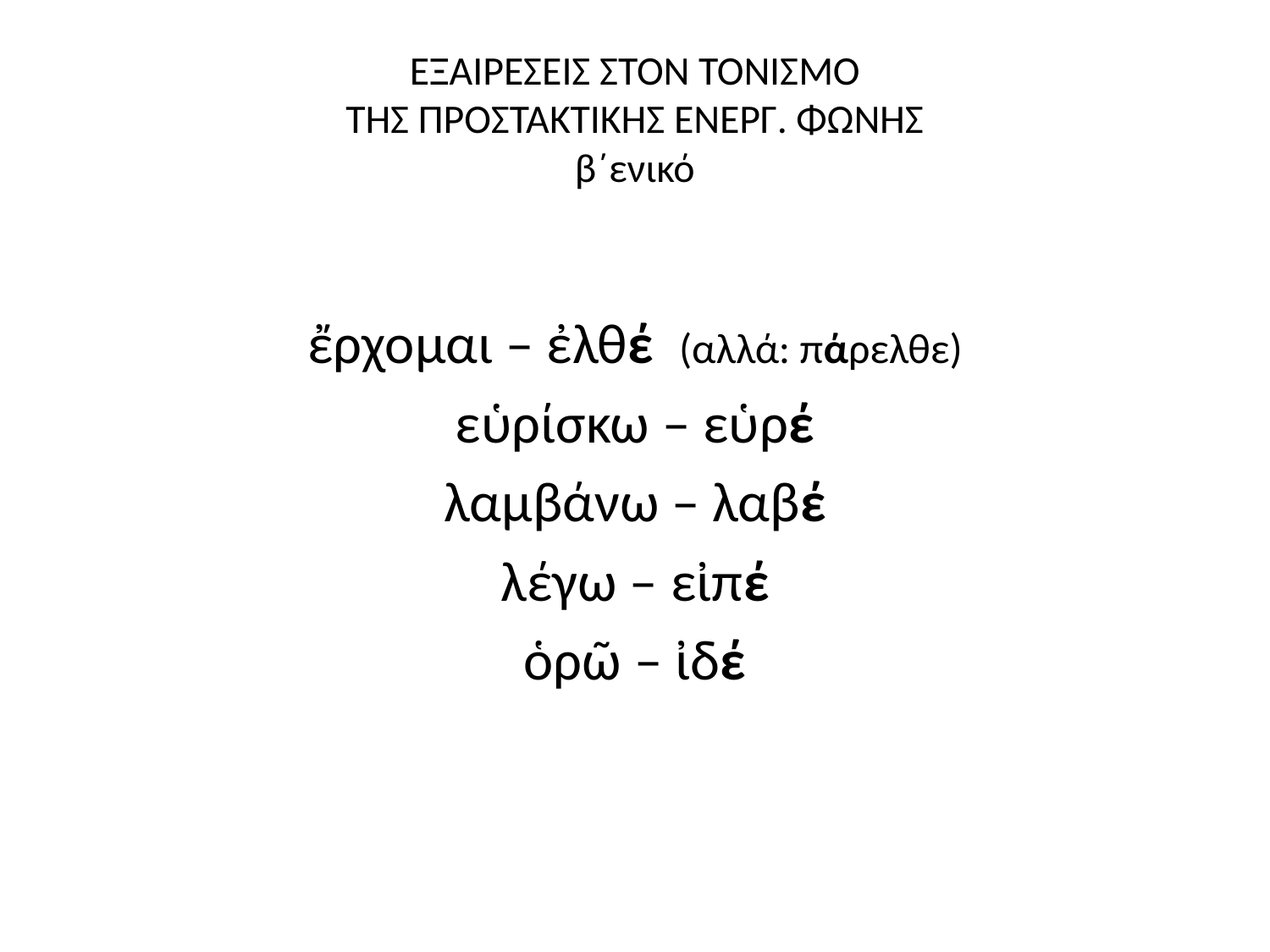

# ΕΞΑΙΡΕΣΕΙΣ ΣΤΟΝ ΤΟΝΙΣΜΟ ΤΗΣ ΠΡΟΣΤΑΚΤΙΚΗΣ ΕΝΕΡΓ. ΦΩΝΗΣ β΄ενικό

ἔρχομαι – ἐλθέ  (αλλά: πάρελθε)
εὑρίσκω – εὑρέ
λαμβάνω – λαβέ
λέγω – εἰπέ
ὁρῶ – ἰδέ